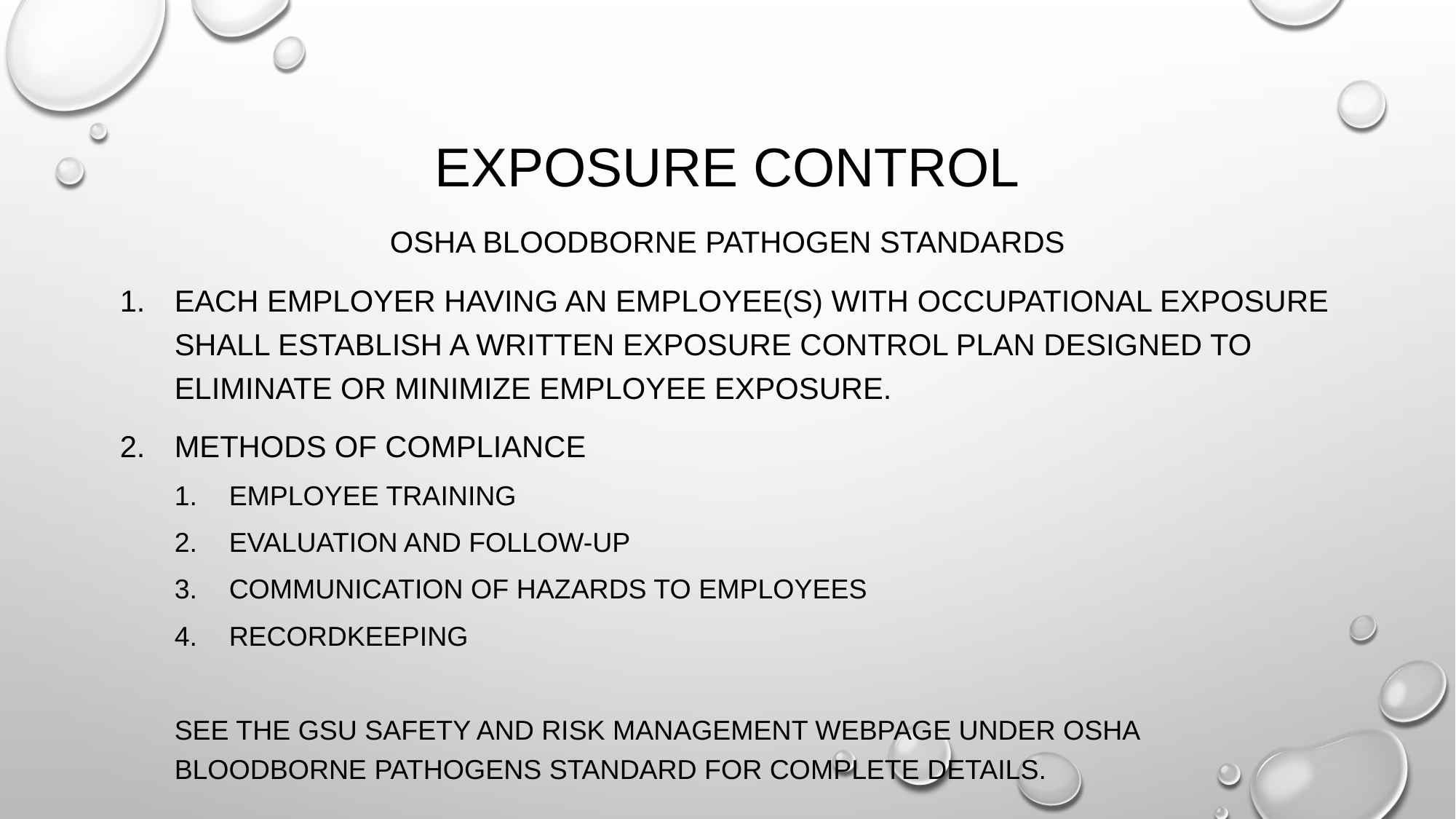

# EXPOSURE CONTROL
OSHA BLOODBORNE PATHOGEN STANDARDS
Each employer having an employee(s) with occupational exposure shall establish a written Exposure Control Plan designed to eliminate or minimize employee exposure.
Methods of Compliance
Employee Training
Evaluation and Follow-up
Communication of Hazards to Employees
Recordkeeping

See the GSU safety and Risk Management webpage under OSHA Bloodborne Pathogens Standard for complete details.